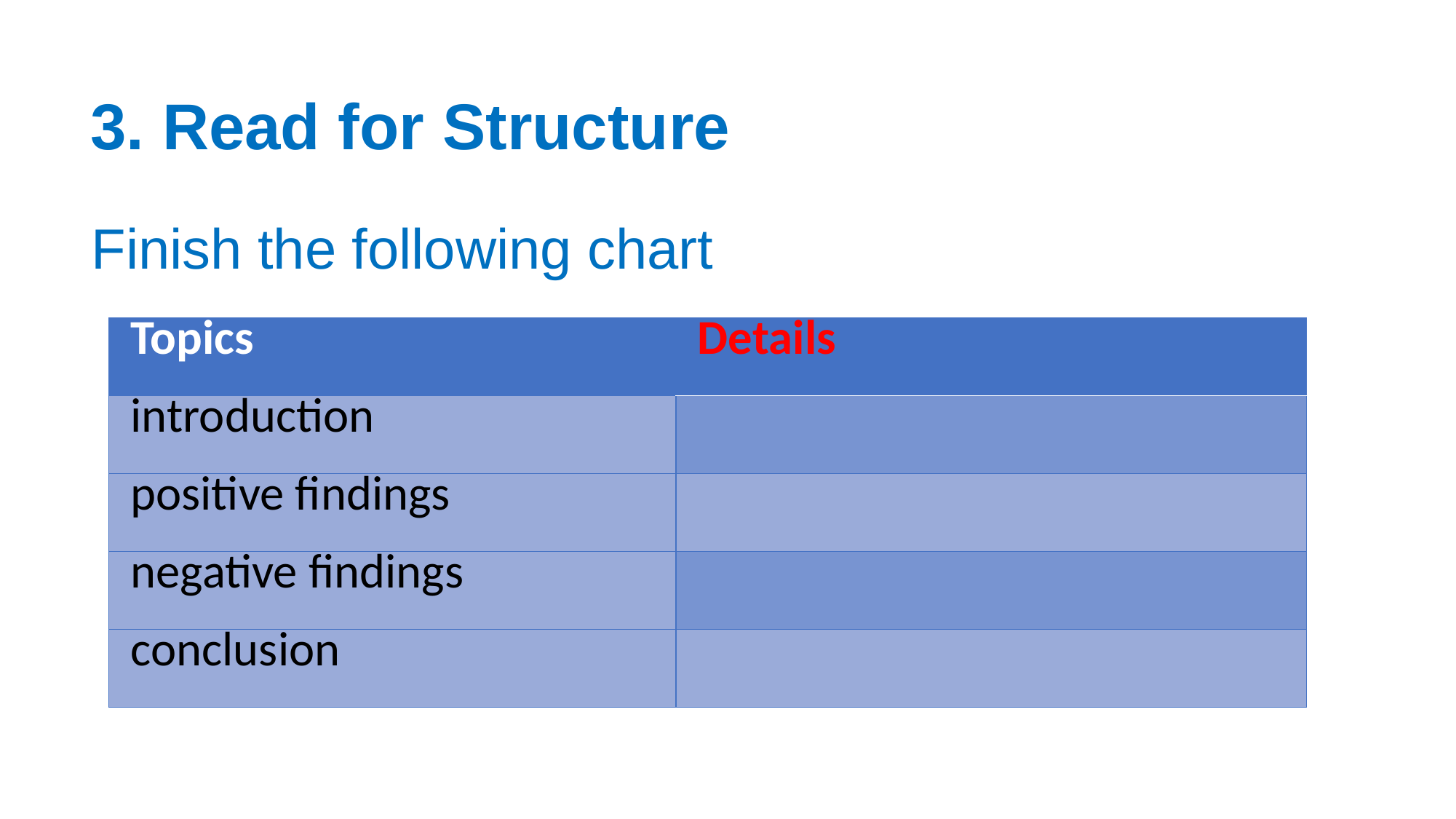

3. Read for Structure
       Finish the following chart
| Topics | Details |
| --- | --- |
| introduction |  |
| positive findings |  |
| negative findings |  |
| conclusion |  |